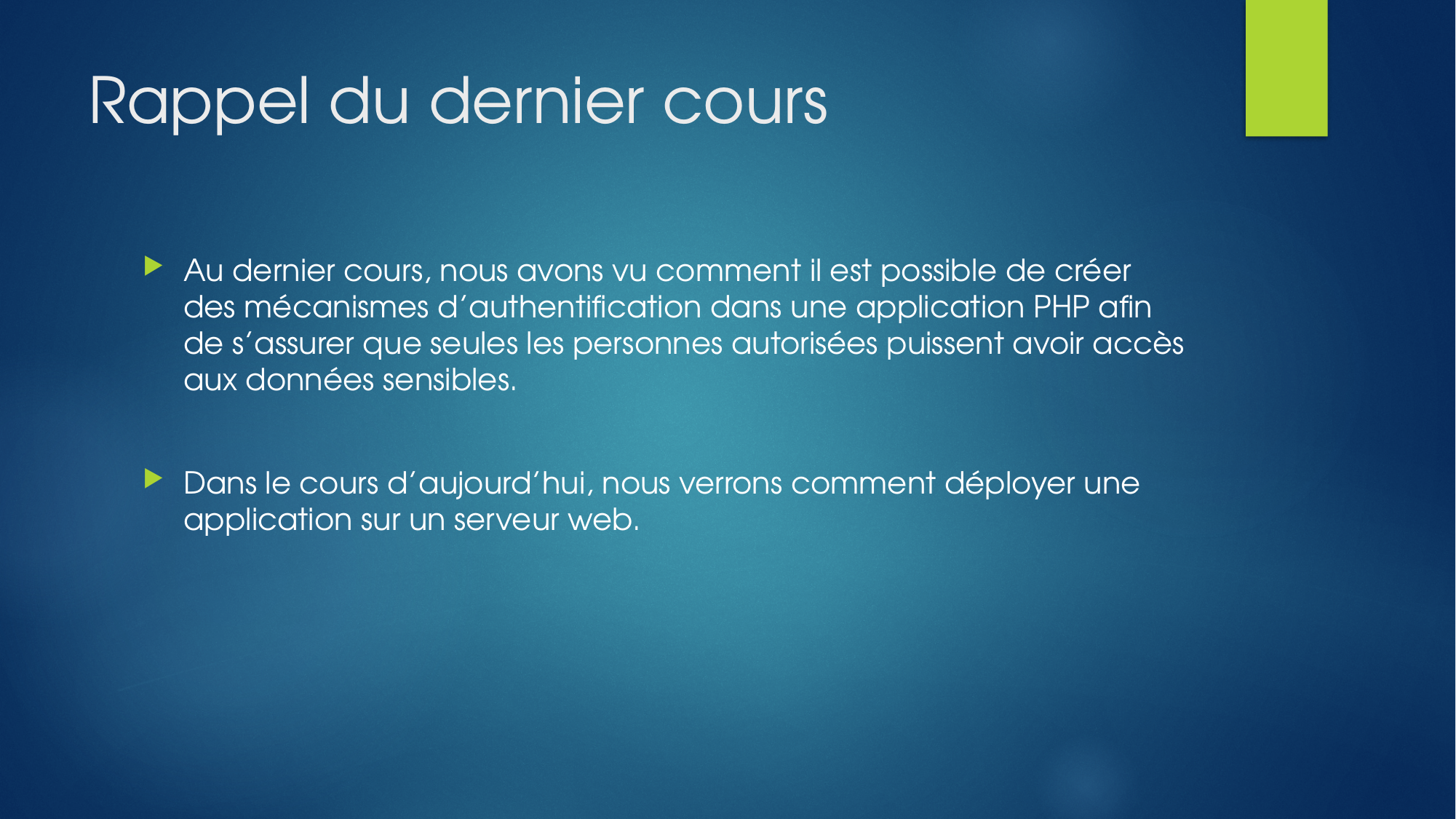

# Rappel du dernier cours
Au dernier cours, nous avons vu comment il est possible de créer des mécanismes d’authentification dans une application PHP afin de s’assurer que seules les personnes autorisées puissent avoir accès aux données sensibles.

Dans le cours d’aujourd’hui, nous verrons comment déployer une application sur un serveur web.